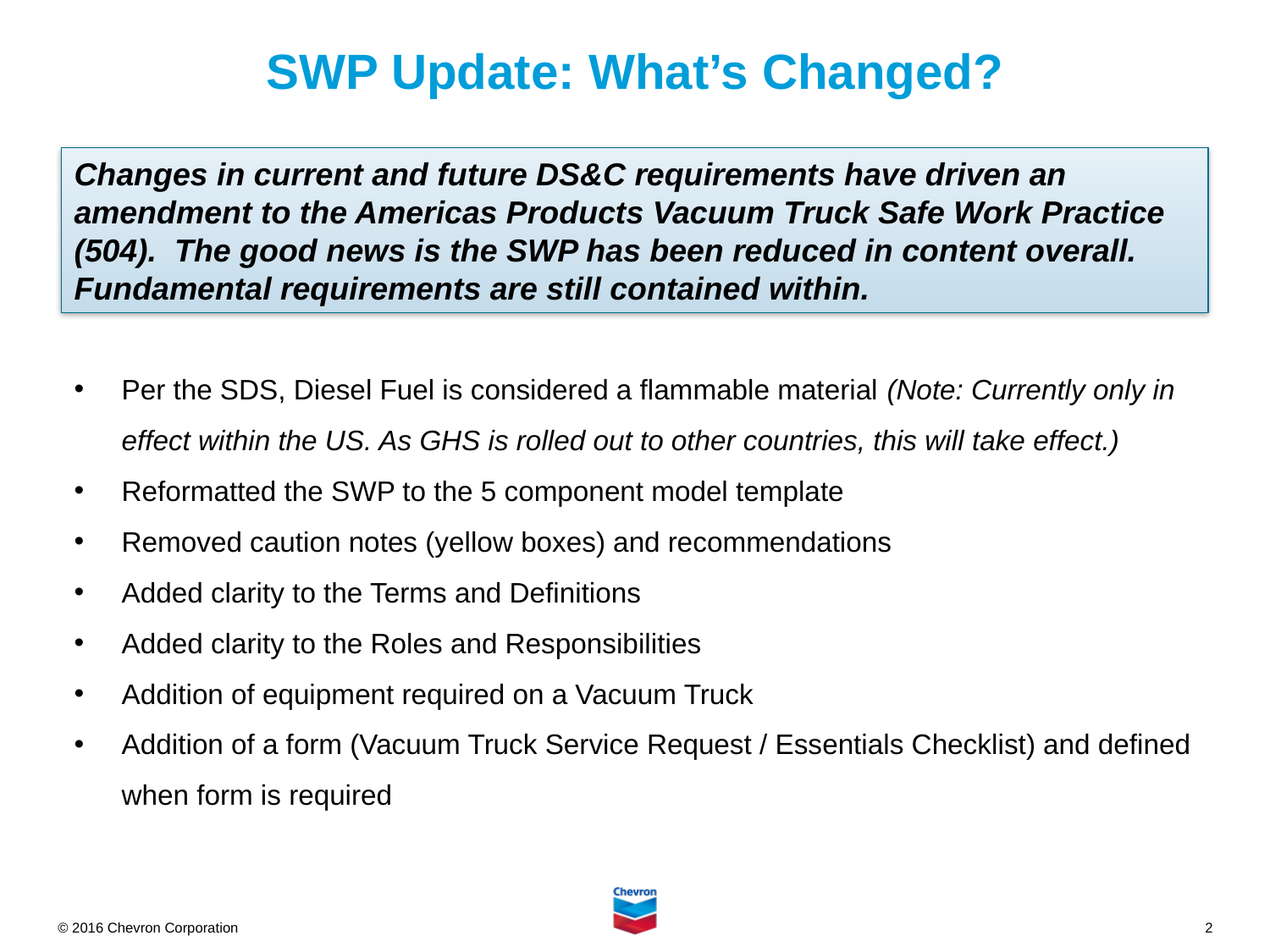

# SWP Update: What’s Changed?
Changes in current and future DS&C requirements have driven an amendment to the Americas Products Vacuum Truck Safe Work Practice (504).  The good news is the SWP has been reduced in content overall. Fundamental requirements are still contained within.
Per the SDS, Diesel Fuel is considered a flammable material (Note: Currently only in effect within the US. As GHS is rolled out to other countries, this will take effect.)
Reformatted the SWP to the 5 component model template
Removed caution notes (yellow boxes) and recommendations
Added clarity to the Terms and Definitions
Added clarity to the Roles and Responsibilities
Addition of equipment required on a Vacuum Truck
Addition of a form (Vacuum Truck Service Request / Essentials Checklist) and defined when form is required